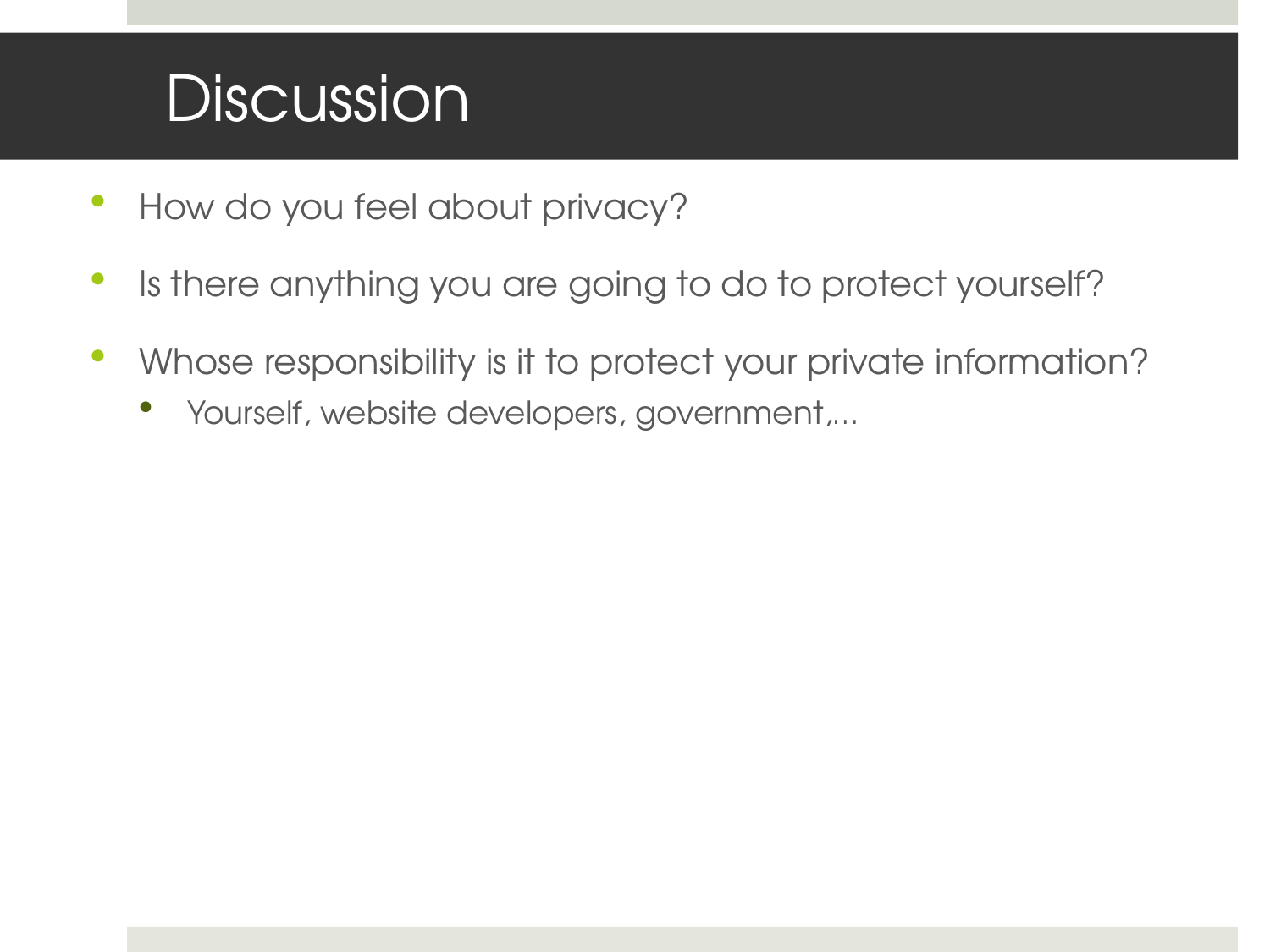

# Discussion
How do you feel about privacy?
Is there anything you are going to do to protect yourself?
Whose responsibility is it to protect your private information?
Yourself, website developers, government,…